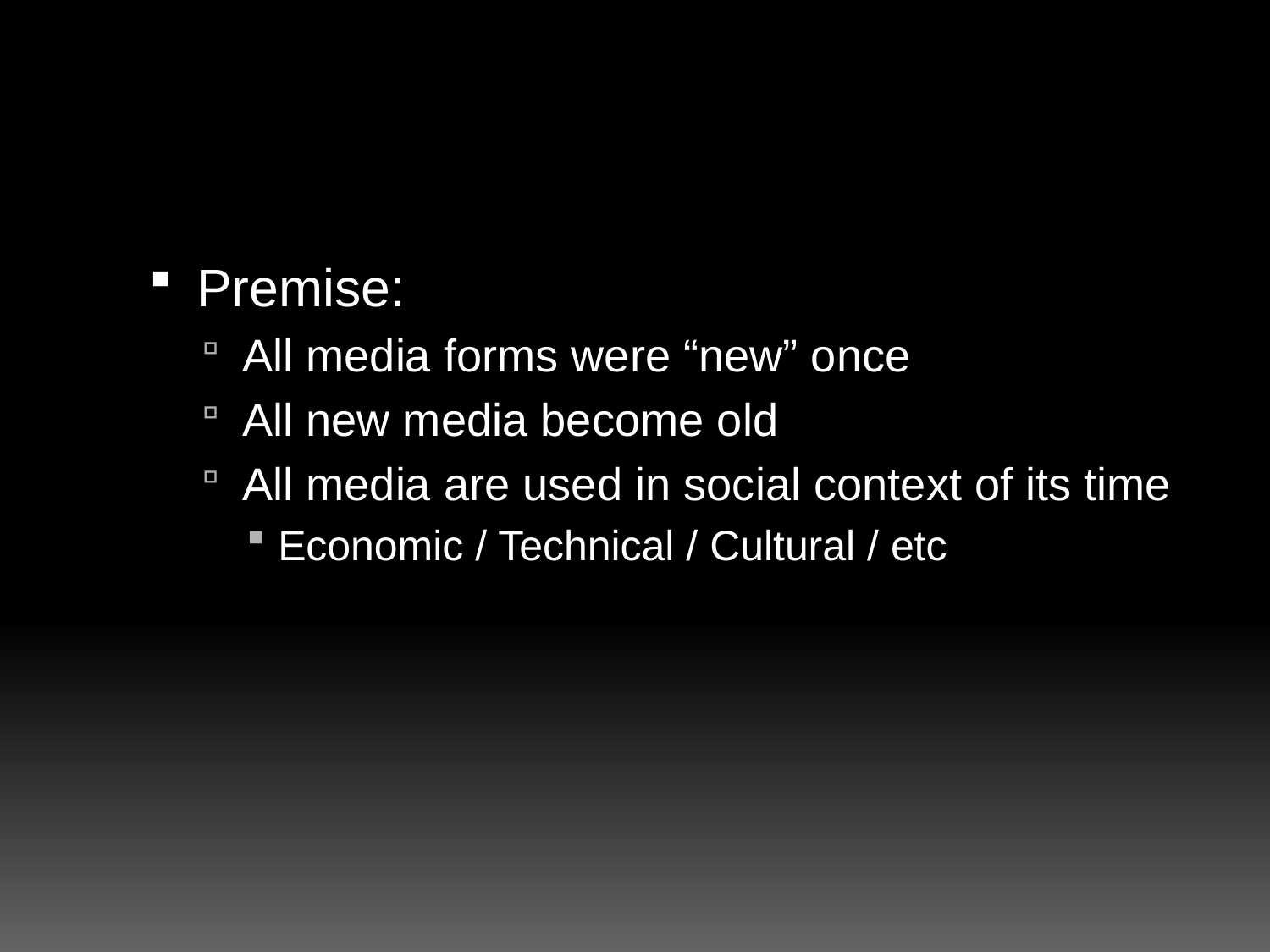

#
Premise:
All media forms were “new” once
All new media become old
All media are used in social context of its time
Economic / Technical / Cultural / etc